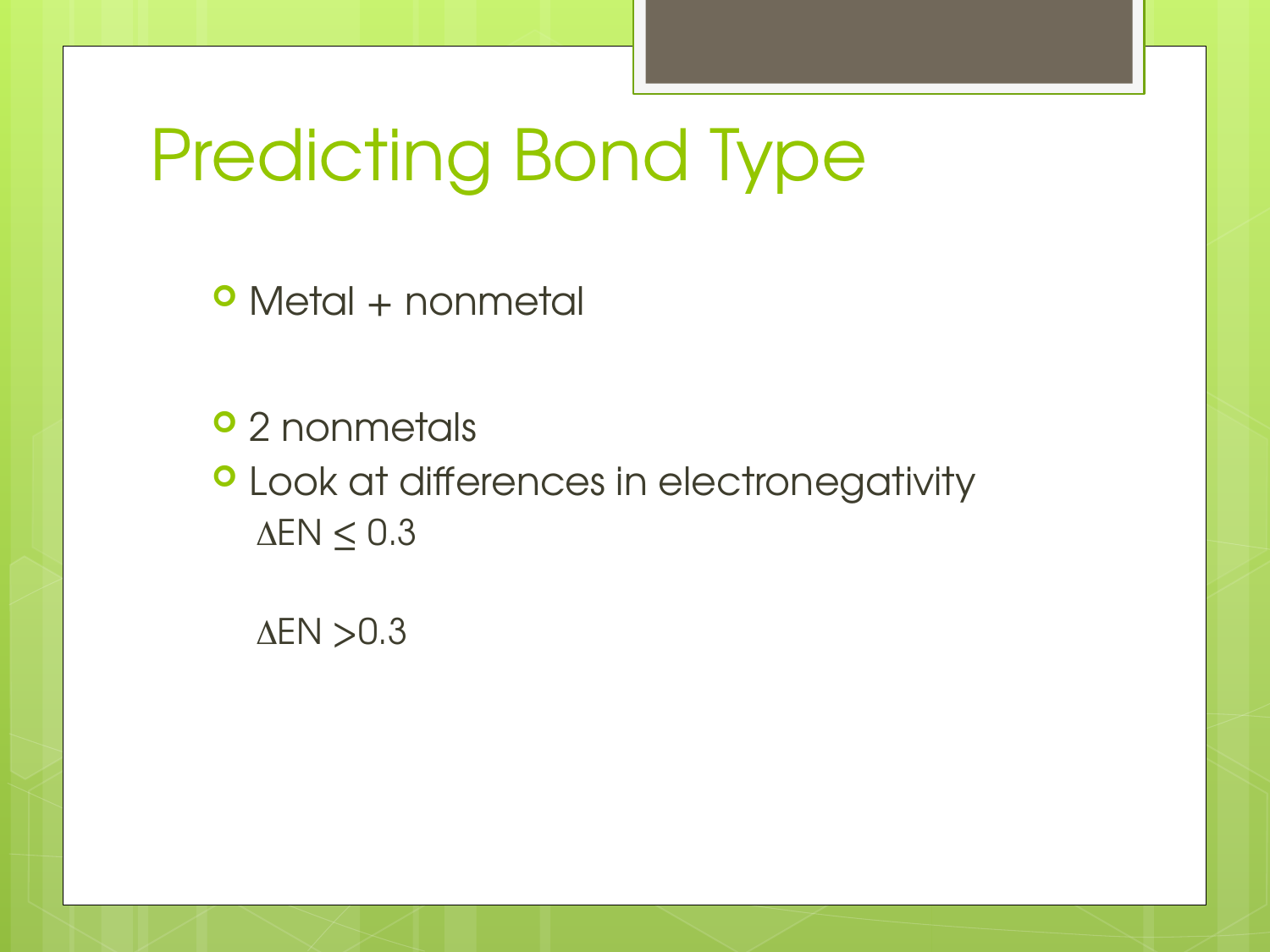

# Predicting Bond Type

Metal + nonmetal

2 nonmetals
Look at differences in electronegativity
ΔEN ≤ 0.3

ΔEN >0.3